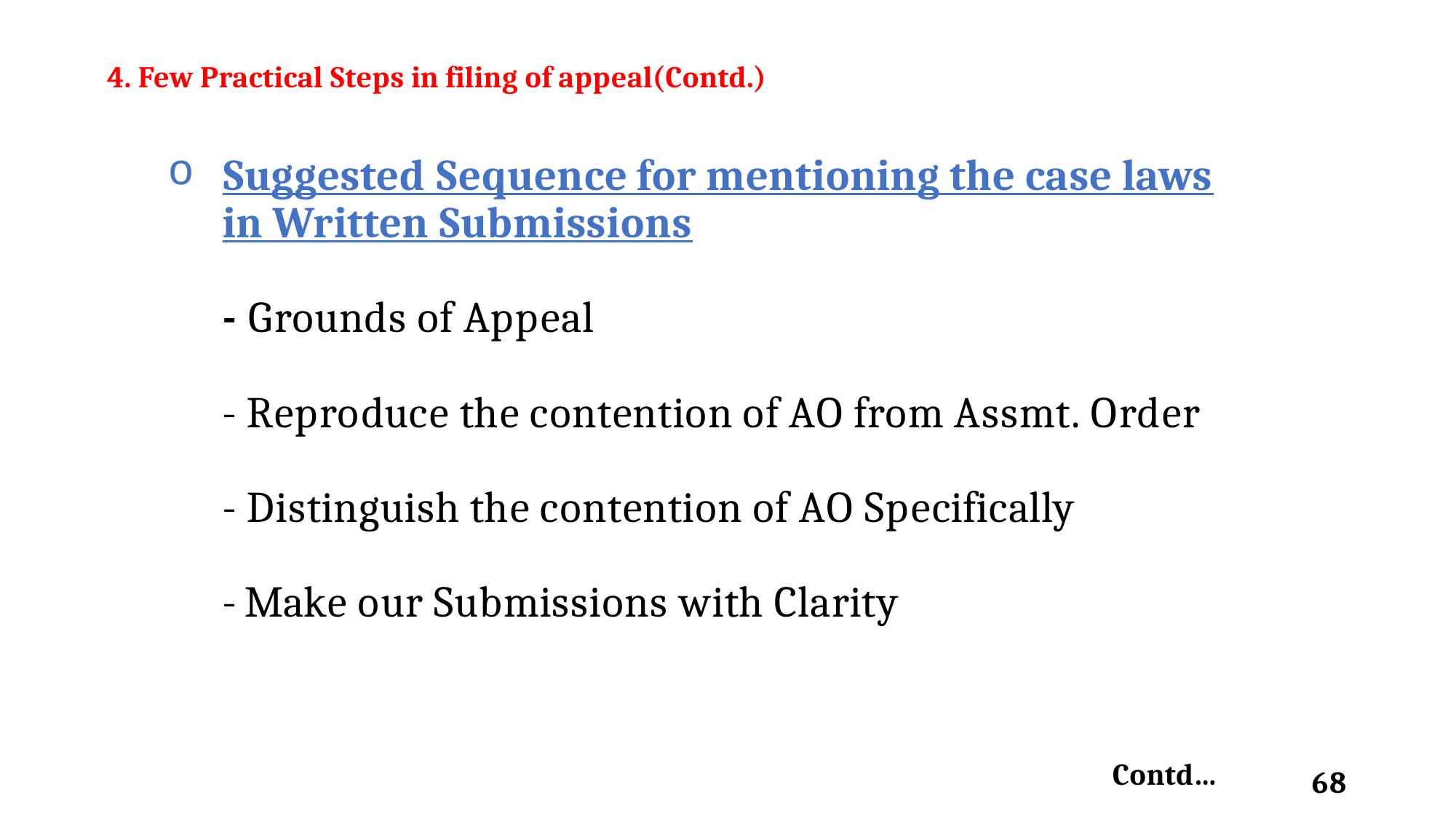

4. Few Practical Steps in filing of appeal(Contd.)
# Suggested Sequence for mentioning the case laws in Written Submissions - Grounds of Appeal - Reproduce the contention of AO from Assmt. Order - Distinguish the contention of AO Specifically - Make our Submissions with Clarity
Contd…
68